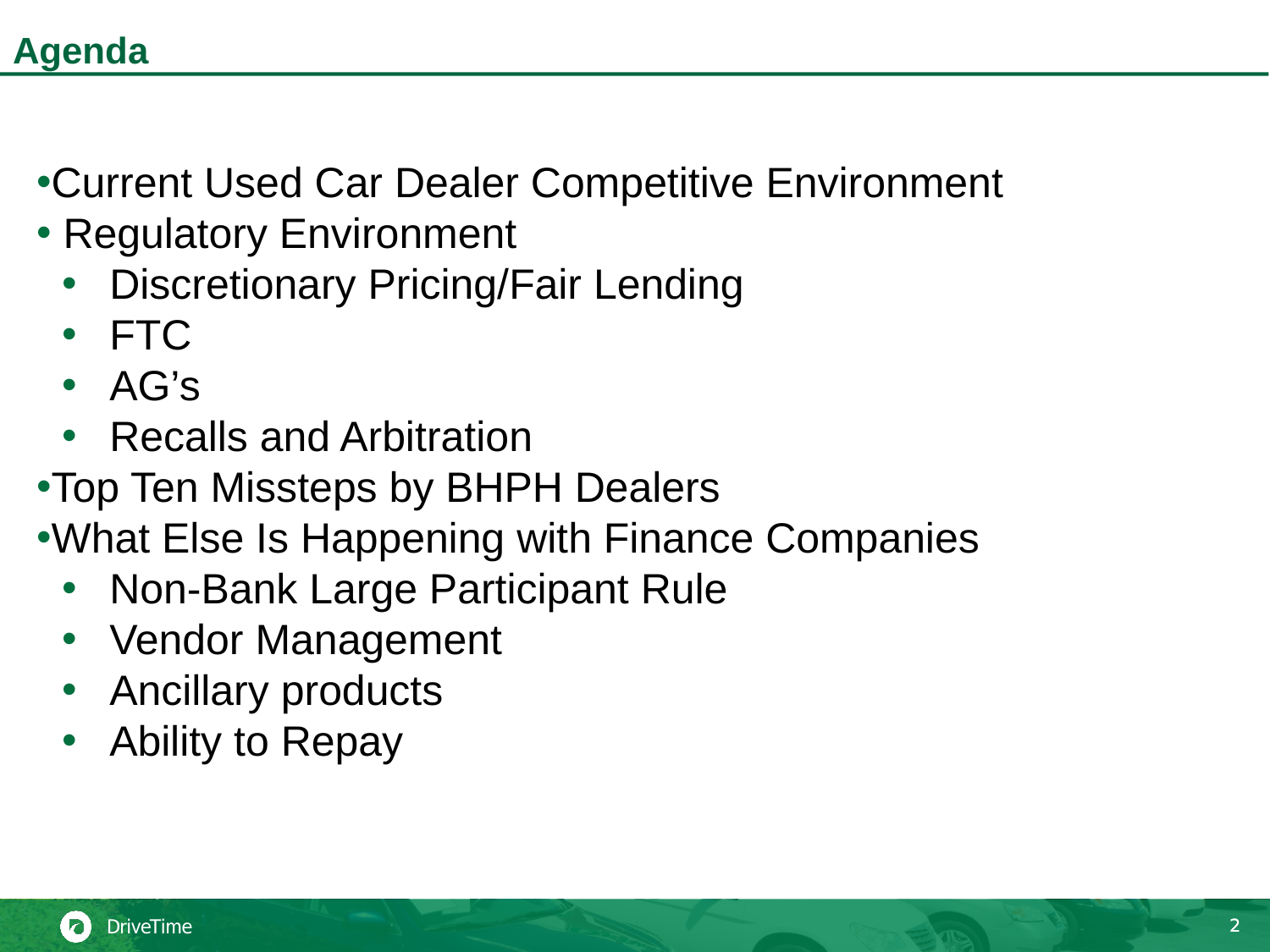

# Agenda

Current Used Car Dealer Competitive Environment
 Regulatory Environment
Discretionary Pricing/Fair Lending
FTC
AG’s
Recalls and Arbitration
Top Ten Missteps by BHPH Dealers
What Else Is Happening with Finance Companies
Non-Bank Large Participant Rule
Vendor Management
Ancillary products
Ability to Repay